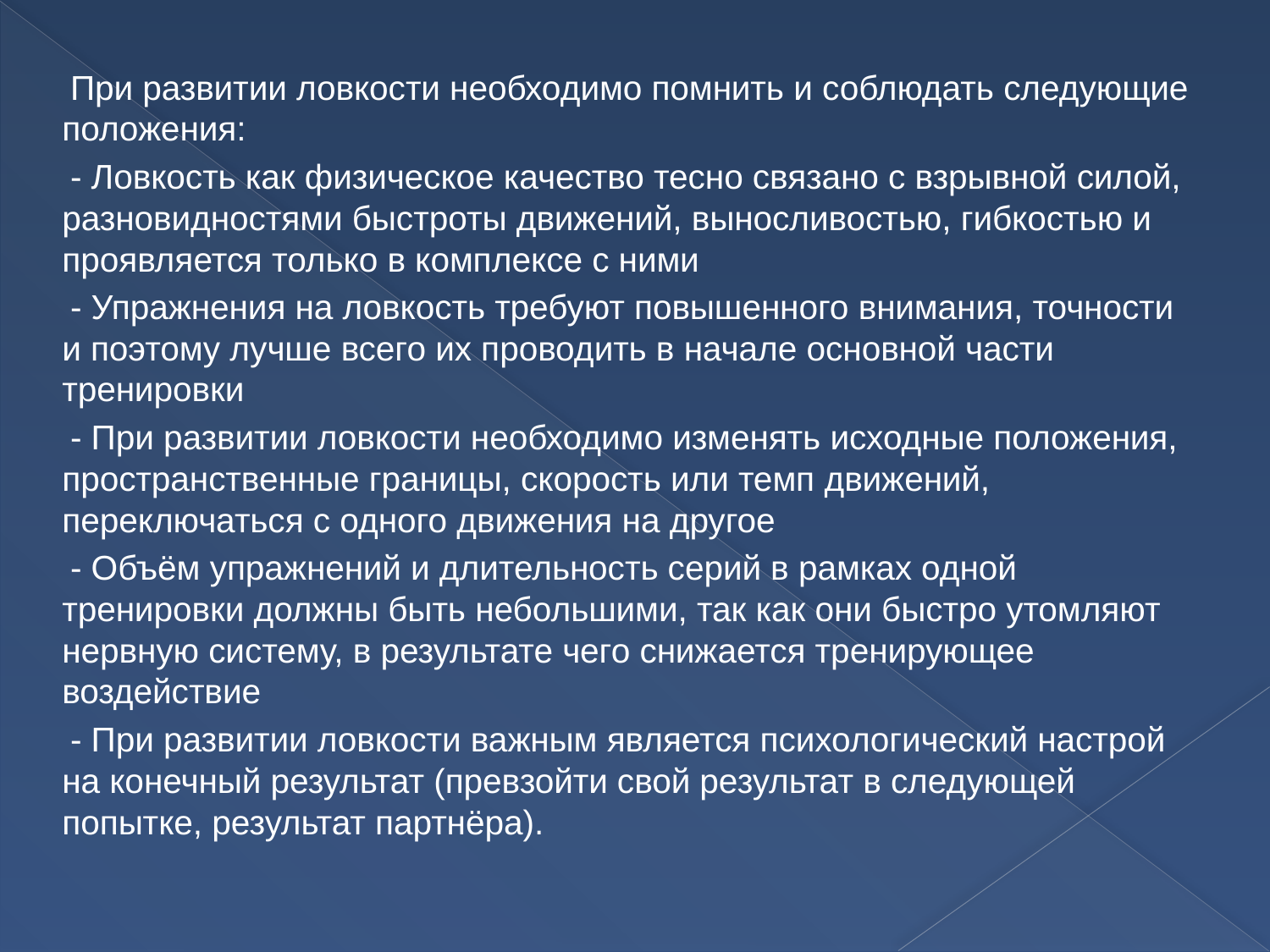

При развитии ловкости необходимо помнить и соблюдать следующие положения:
- Ловкость как физическое качество тесно связано с взрывной силой, разновидностями быстроты движений, выносливостью, гибкостью и проявляется только в комплексе с ними
- Упражнения на ловкость требуют повышенного внимания, точности и поэтому лучше всего их проводить в начале основной части тренировки
- При развитии ловкости необходимо изменять исходные положения, пространственные границы, скорость или темп движений, переключаться с одного движения на другое
- Объём упражнений и длительность серий в рамках одной тренировки должны быть небольшими, так как они быстро утомляют нервную систему, в результате чего снижается тренирующее воздействие
- При развитии ловкости важным является психологический настрой на конечный результат (превзойти свой результат в следующей попытке, результат партнёра).